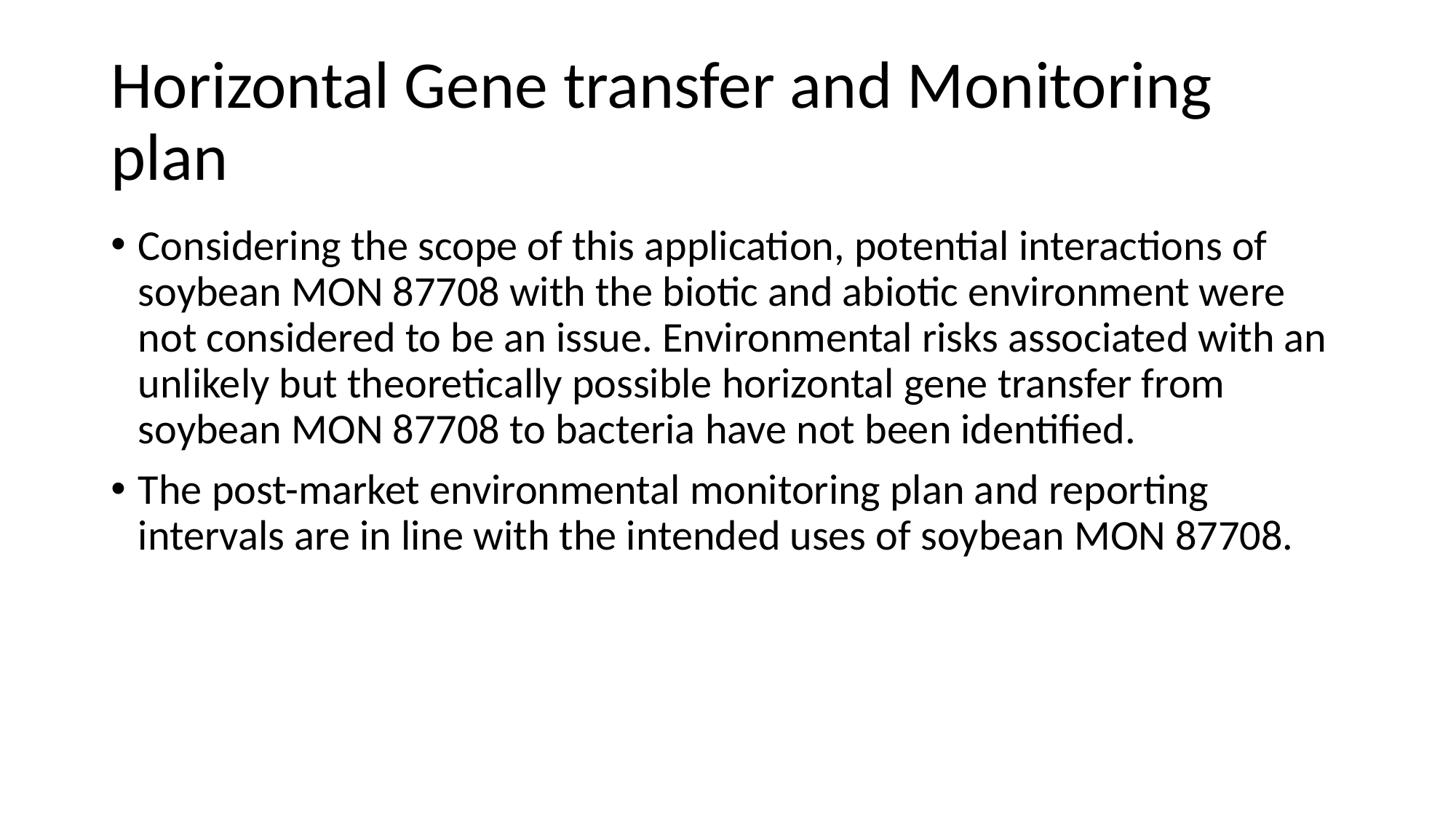

# Horizontal Gene transfer and Monitoring plan
Considering the scope of this application, potential interactions of soybean MON 87708 with the biotic and abiotic environment were not considered to be an issue. Environmental risks associated with an unlikely but theoretically possible horizontal gene transfer from soybean MON 87708 to bacteria have not been identified.
The post-market environmental monitoring plan and reporting intervals are in line with the intended uses of soybean MON 87708.